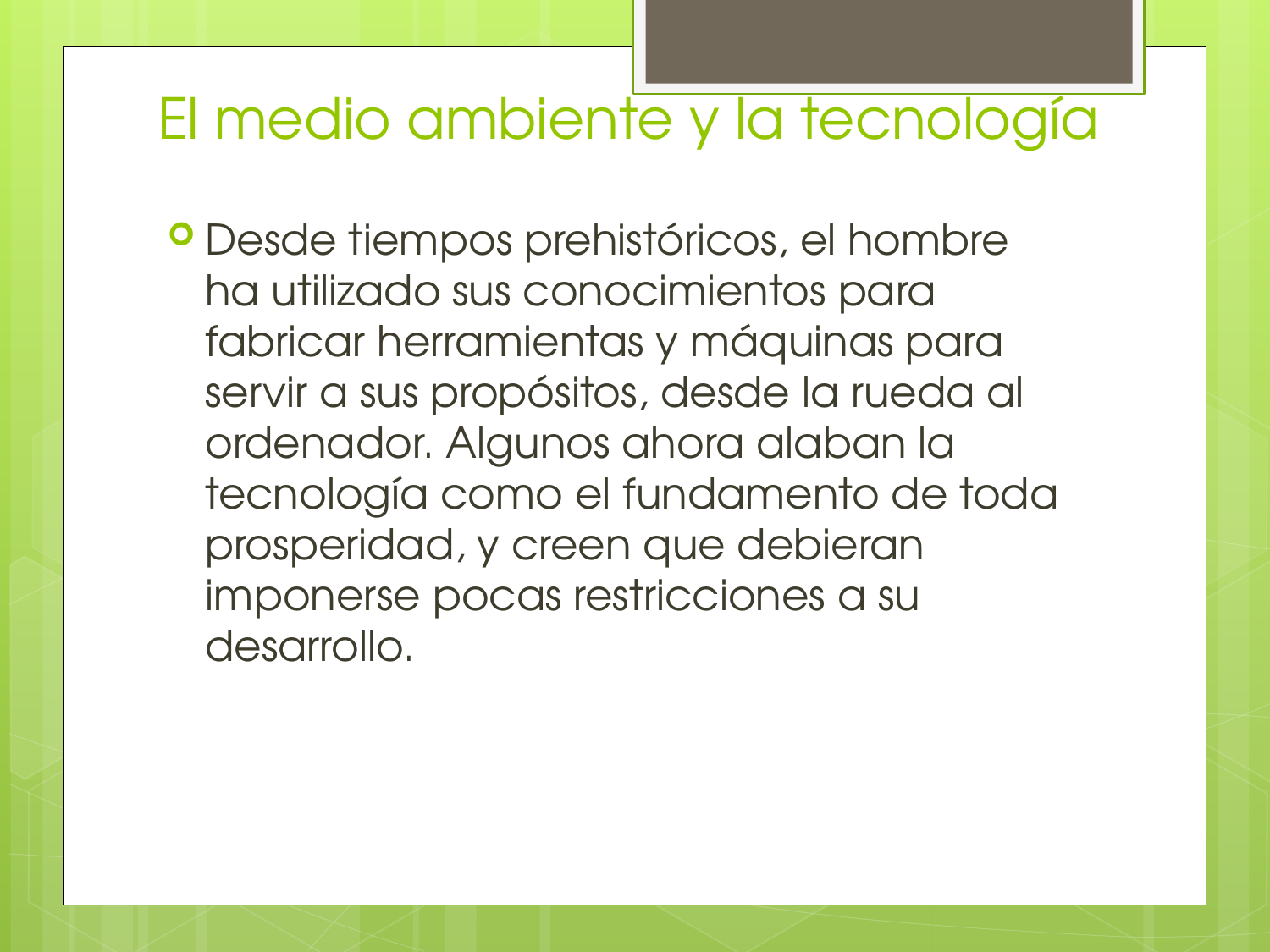

# El medio ambiente y la tecnología
Desde tiempos prehistóricos, el hombre ha utilizado sus conocimientos para fabricar herramientas y máquinas para servir a sus propósitos, desde la rueda al ordenador. Algunos ahora alaban la tecnología como el fundamento de toda prosperidad, y creen que debieran imponerse pocas restricciones a su desarrollo.